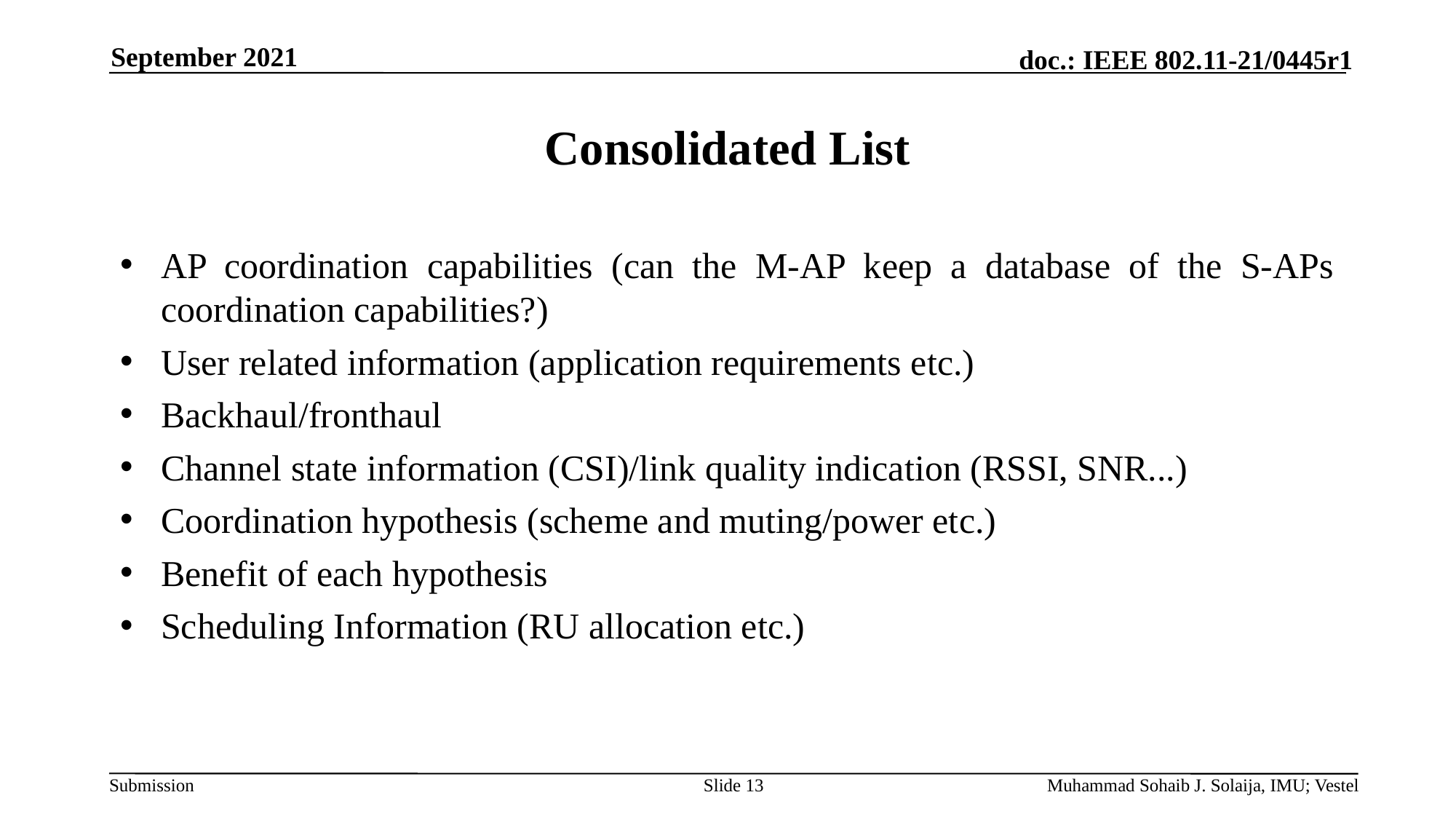

September 2021
# Consolidated List
AP coordination capabilities (can the M-AP keep a database of the S-APs coordination capabilities?)
User related information (application requirements etc.)
Backhaul/fronthaul
Channel state information (CSI)/link quality indication (RSSI, SNR...)
Coordination hypothesis (scheme and muting/power etc.)
Benefit of each hypothesis
Scheduling Information (RU allocation etc.)

Slide 13
Muhammad Sohaib J. Solaija, IMU; Vestel